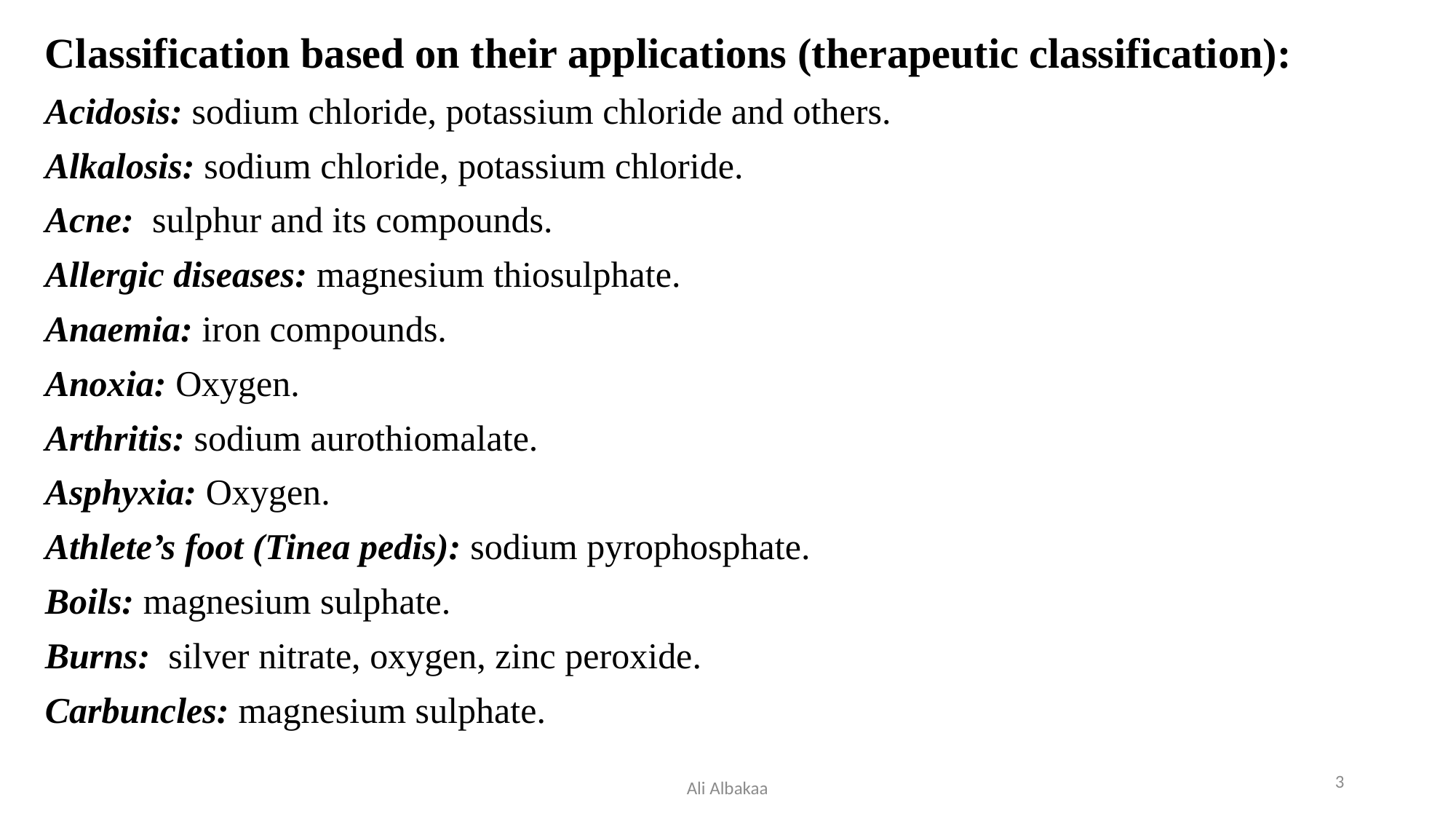

Classification based on their applications (therapeutic classification):
Acidosis: sodium chloride, potassium chloride and others.
Alkalosis: sodium chloride, potassium chloride.
Acne:  sulphur and its compounds.
Allergic diseases: magnesium thiosulphate.
Anaemia: iron compounds.
Anoxia: Oxygen.
Arthritis: sodium aurothiomalate.
Asphyxia: Oxygen.
Athlete’s foot (Tinea pedis): sodium pyrophosphate.
Boils: magnesium sulphate.
Burns:  silver nitrate, oxygen, zinc peroxide.
Carbuncles: magnesium sulphate.
3
Ali Albakaa